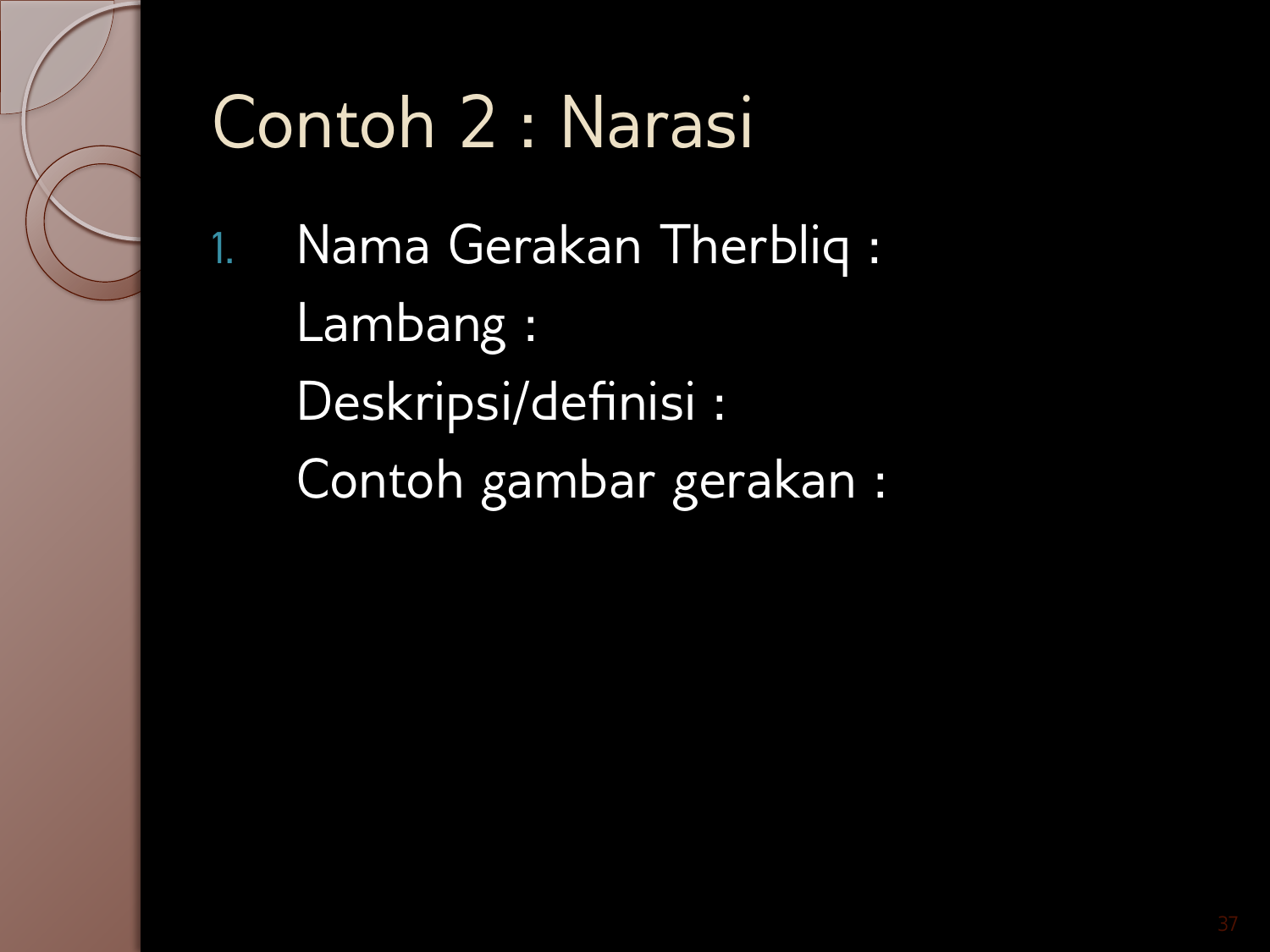

# Contoh 2 : Narasi
Nama Gerakan Therbliq :
	Lambang :
	Deskripsi/definisi :
	Contoh gambar gerakan :

37